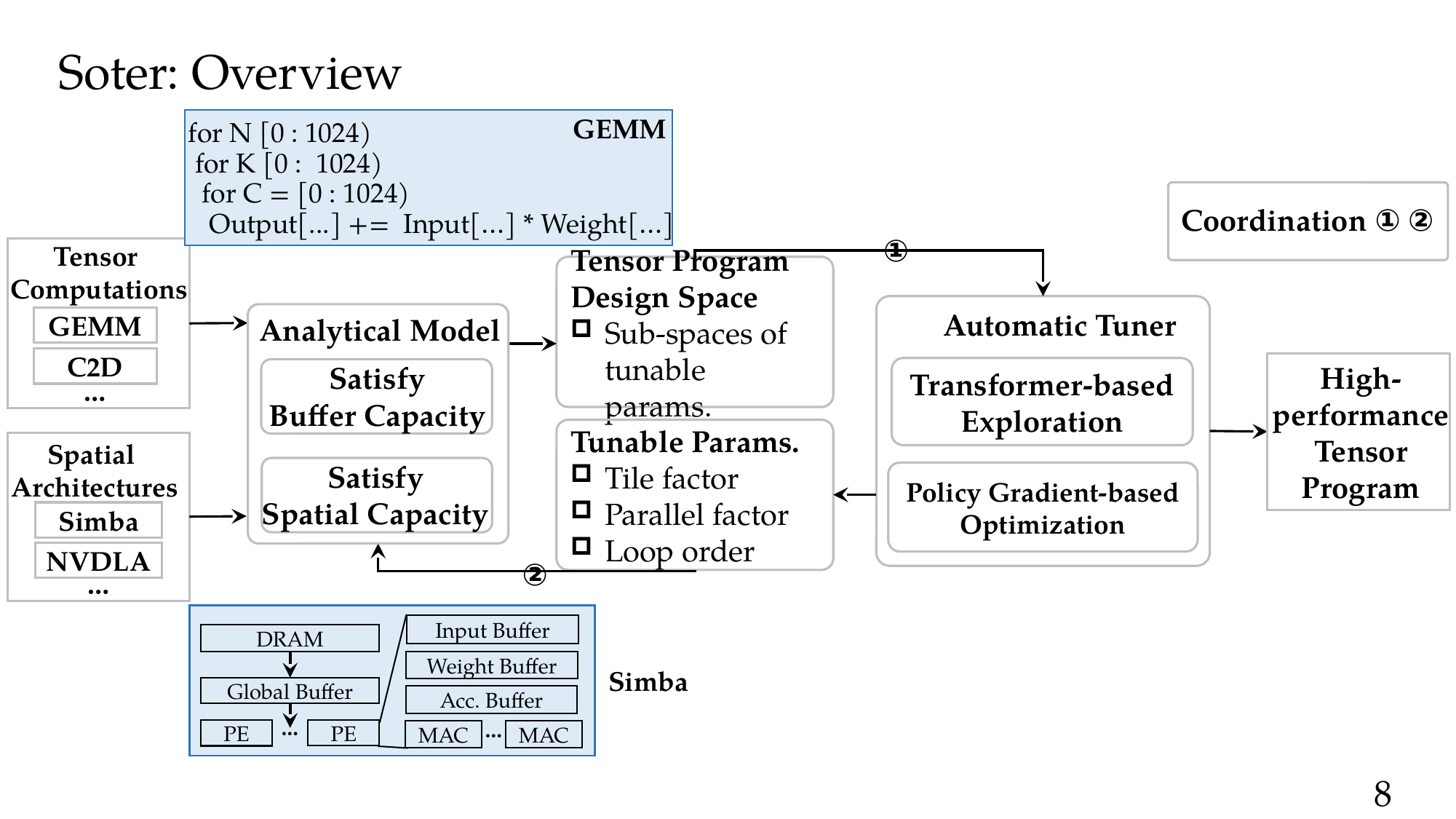

Soter: Overview
GEMM

for N [0 : 1024)
 for K [0 :  1024)
  for C = [0 : 1024)
   Output[...] +=  Input[…] * Weight[…]
Coordination ① ②

①
Tensor
 Computations

Tensor Program
Design Space
Sub-spaces of tunable params.
Automatic Tuner

Transformer-based
Exploration
Policy Gradient-based
Optimization
Analytical Model

Satisfy
Buffer Capacity
Satisfy
Spatial Capacity
GEMM
C2D
High-performance
Tensor Program

…
Tunable Params.
Tile factor
Parallel factor
Loop order

Spatial
Architectures
Simba
②
NVDLA
…

Input Buffer
DRAM
Weight Buffer
Global Buffer
Acc. Buffer
…
…
PE
PE
MAC
MAC
Simba